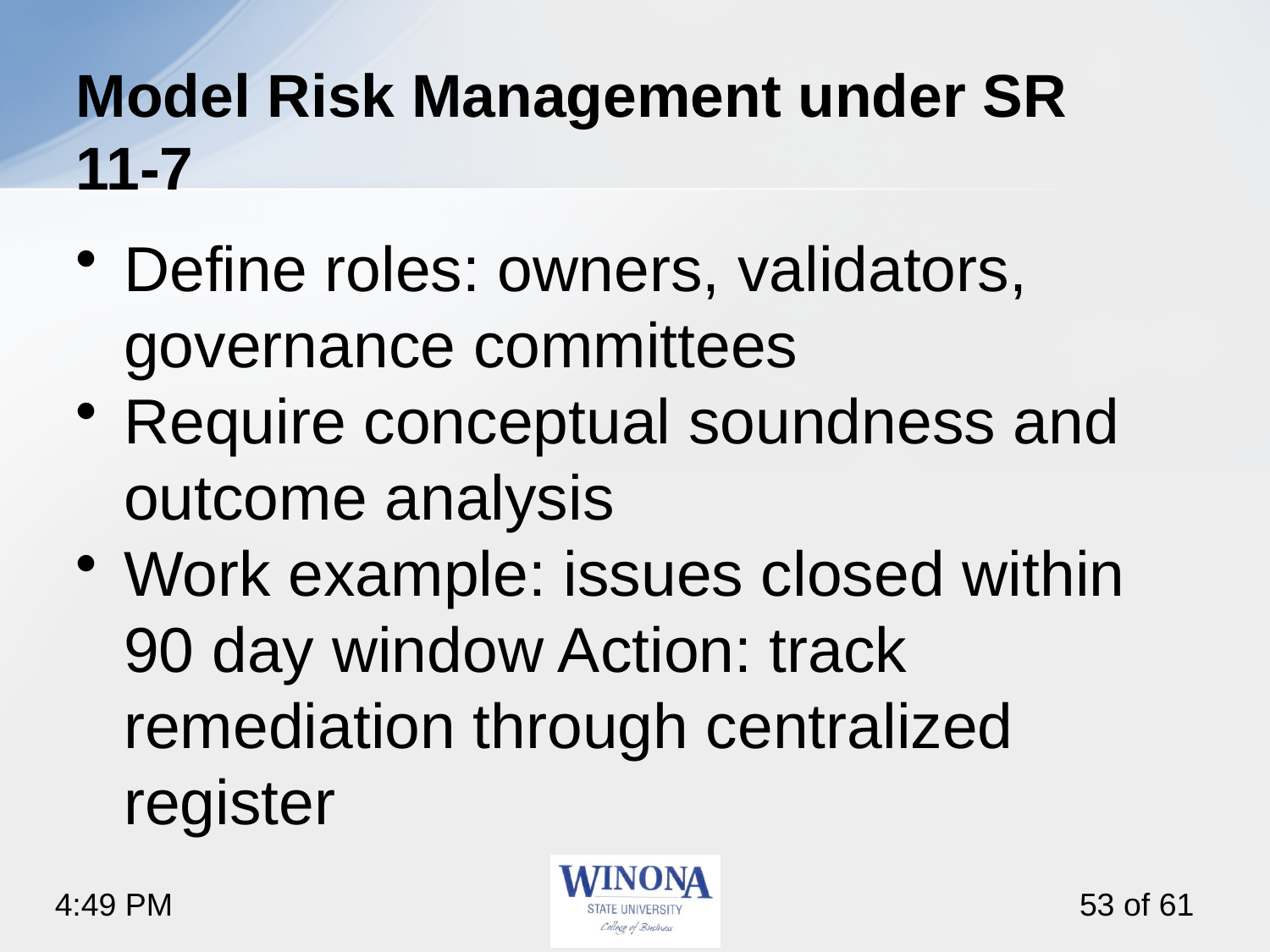

# Model Risk Management under SR 11‑7
Define roles: owners, validators, governance committees
Require conceptual soundness and outcome analysis
Work example: issues closed within 90 day window Action: track remediation through centralized register